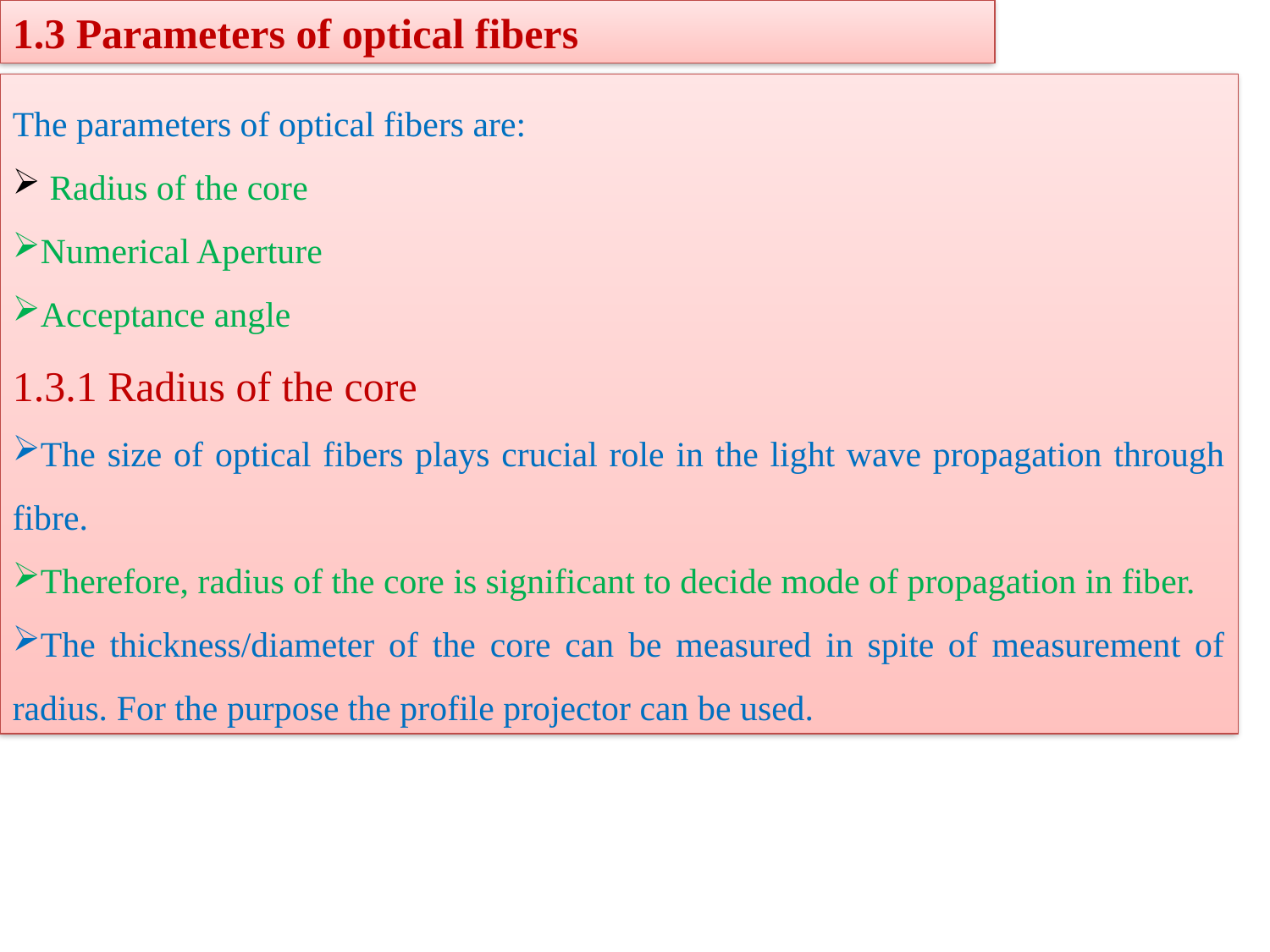

1.3 Parameters of optical fibers
The parameters of optical fibers are:
 Radius of the core
Numerical Aperture
Acceptance angle
1.3.1 Radius of the core
The size of optical fibers plays crucial role in the light wave propagation through fibre.
Therefore, radius of the core is significant to decide mode of propagation in fiber.
The thickness/diameter of the core can be measured in spite of measurement of radius. For the purpose the profile projector can be used.